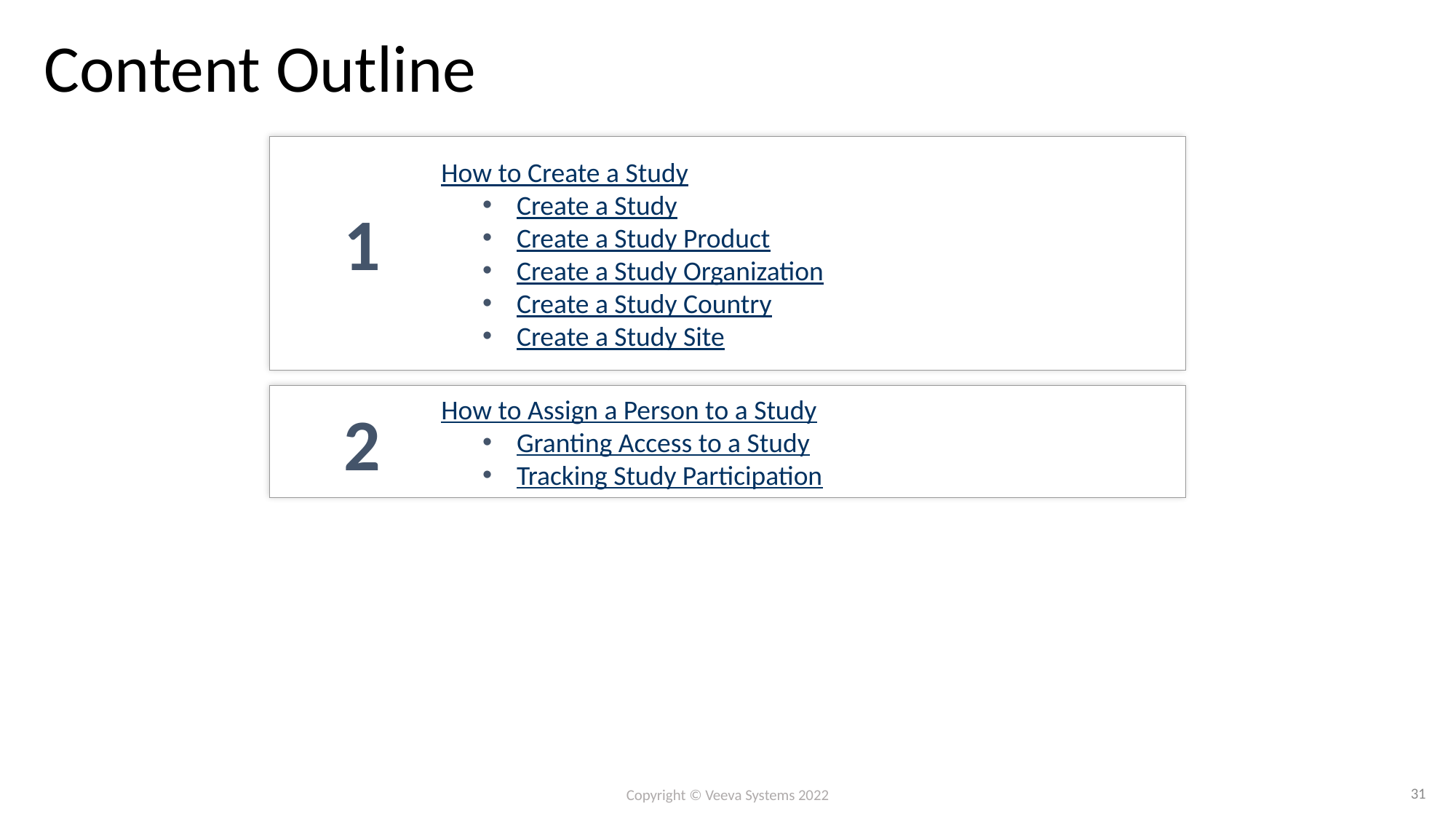

# Content Outline
How to Create a Study
Create a Study
Create a Study Product
Create a Study Organization
Create a Study Country
Create a Study Site
1
2
How to Assign a Person to a Study
Granting Access to a Study
Tracking Study Participation